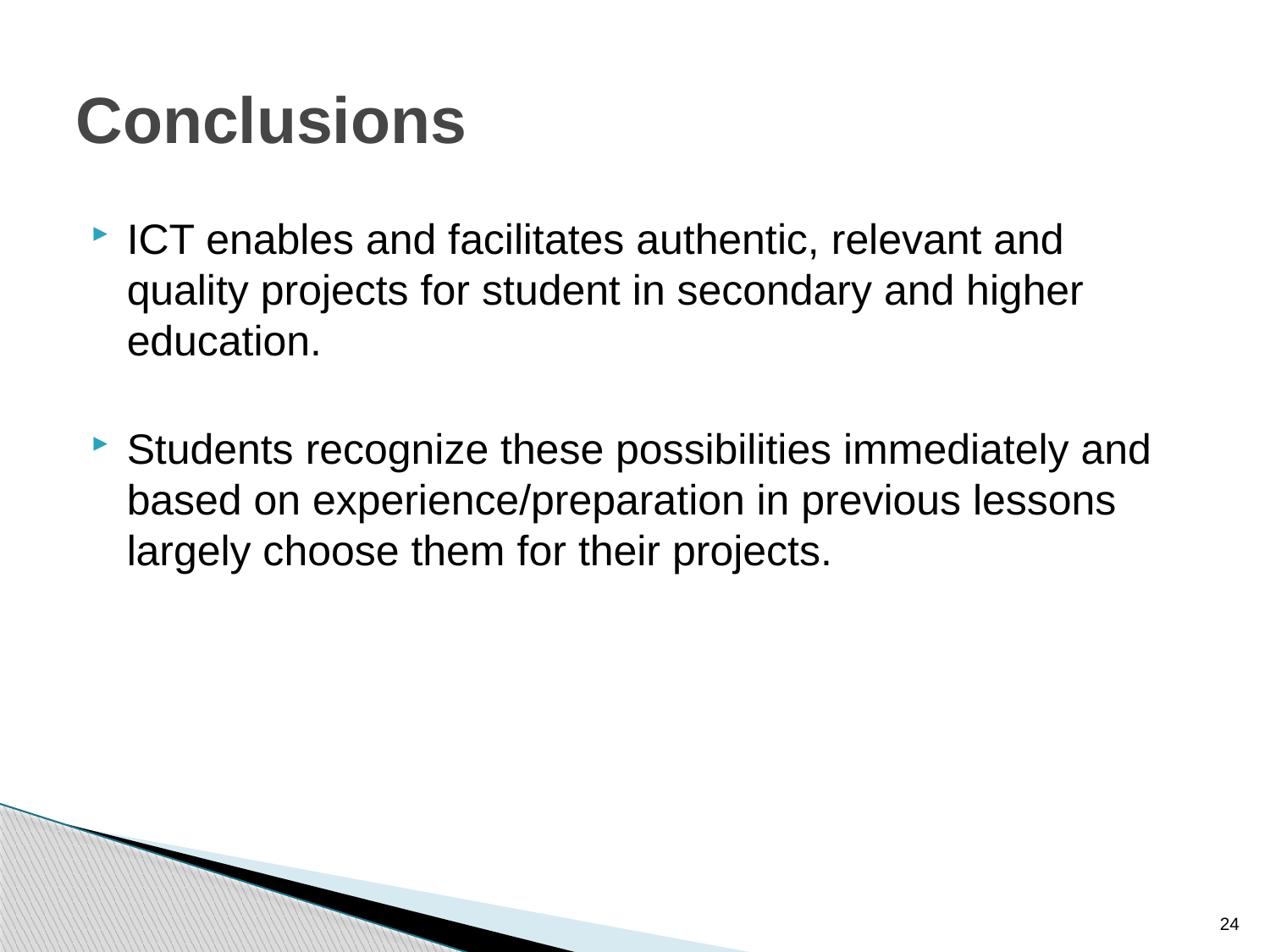

# Conclusions
ICT enables and facilitates authentic, relevant and quality projects for student in secondary and higher education.
Students recognize these possibilities immediately and based on experience/preparation in previous lessons largely choose them for their projects.

24